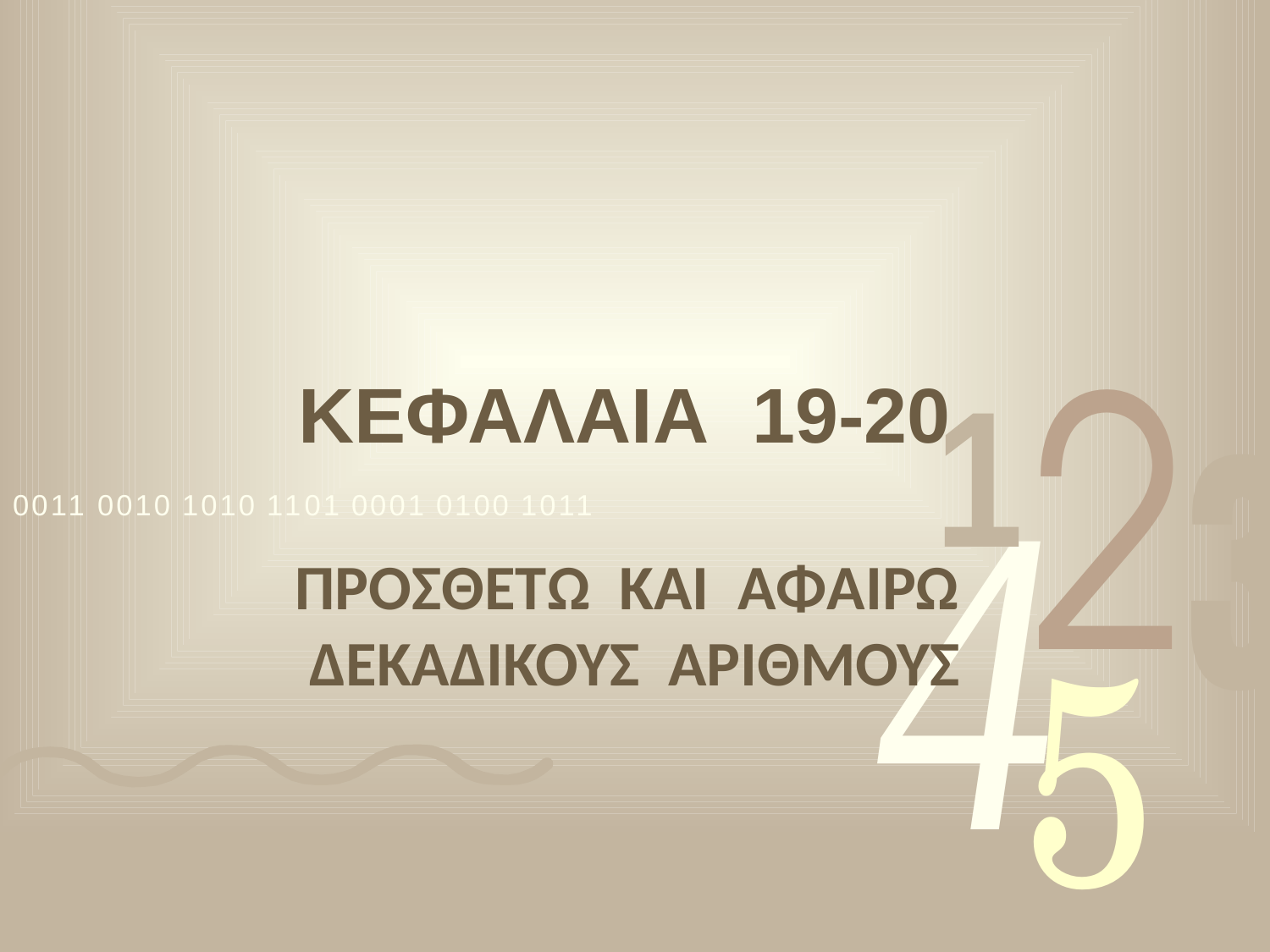

# ΚΕΦΑΛΑΙΑ  19-20
ΠΡΟΣΘΕΤΩ  ΚΑΙ  ΑΦΑΙΡΩ  ΔΕΚΑΔΙΚΟΥΣ  ΑΡΙΘΜΟΥΣ